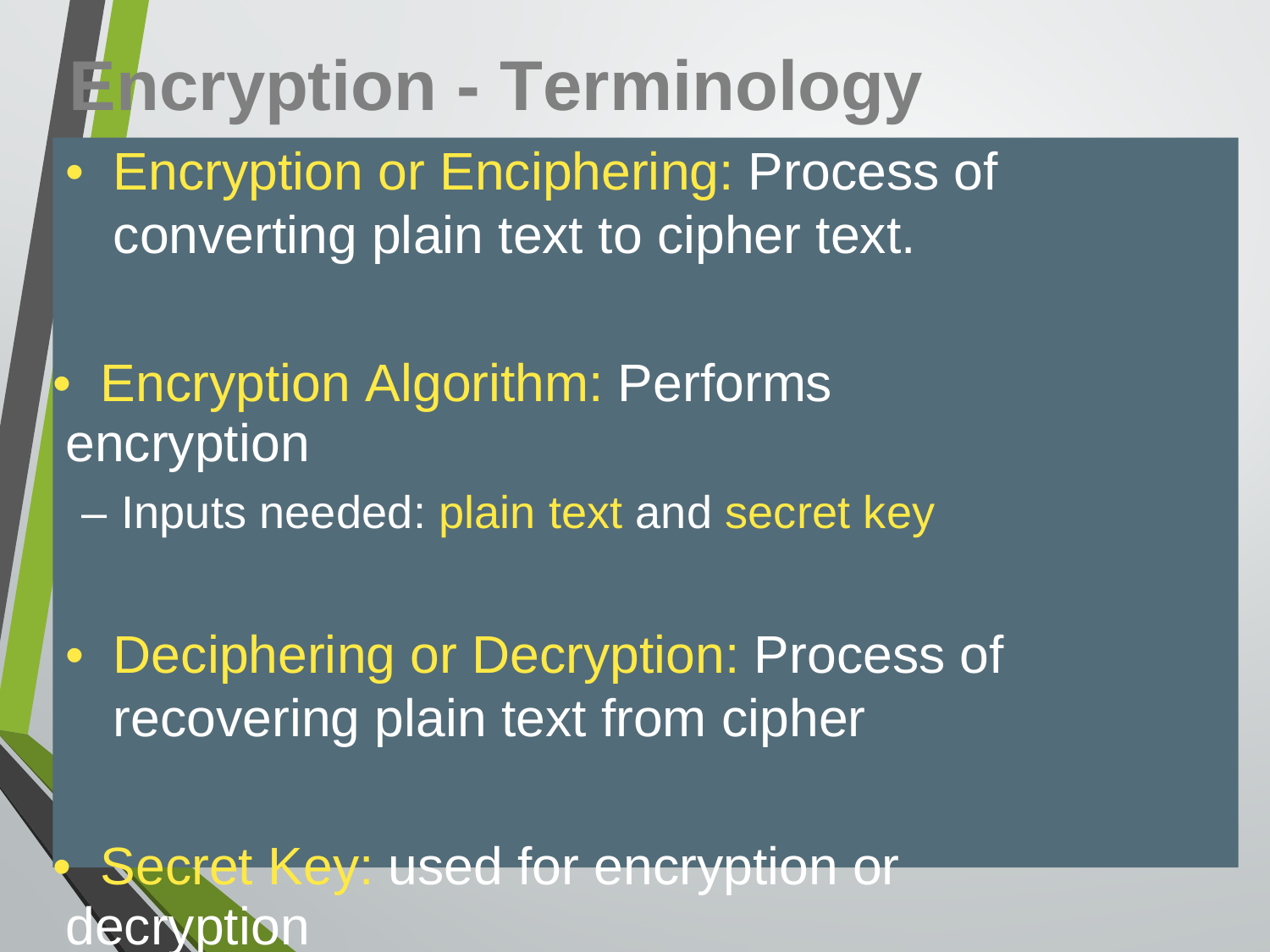

Encryption - Terminology

•	Encryption or Enciphering: Process of converting plain text to cipher text.
• Encryption Algorithm: Performs encryption
– Inputs needed: plain text and secret key
•	Deciphering or Decryption: Process of recovering plain text from cipher
• Secret Key: used for encryption or decryption